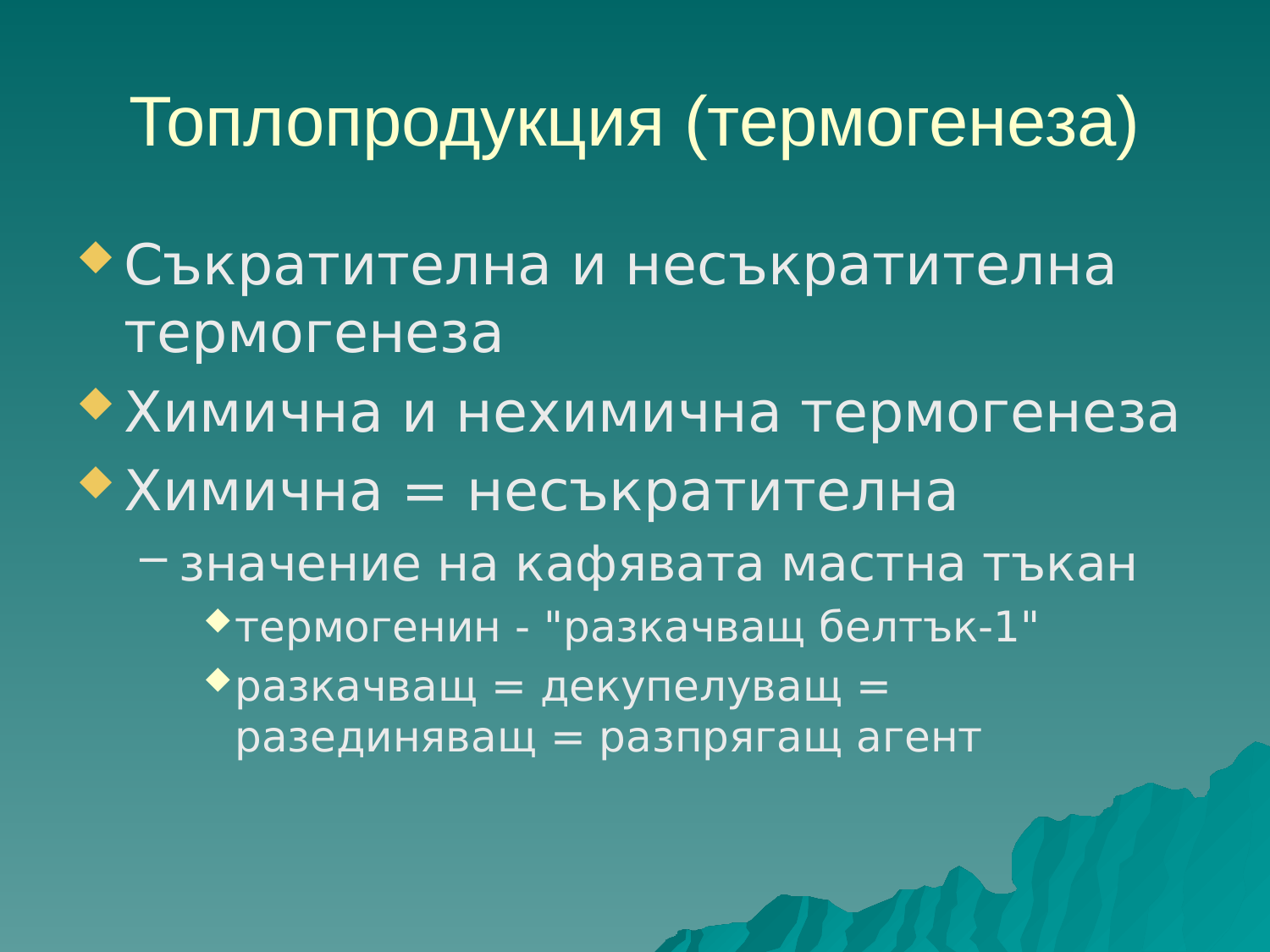

# Топлопродукция (термогенеза)
Съкратителна и несъкратителна термогенеза
Химична и нехимична термогенеза
Химична = несъкратителна
значение на кафявата мастна тъкан
термогенин - "разкачващ белтък-1"
разкачващ = декупелуващ = разединяващ = разпрягащ агент